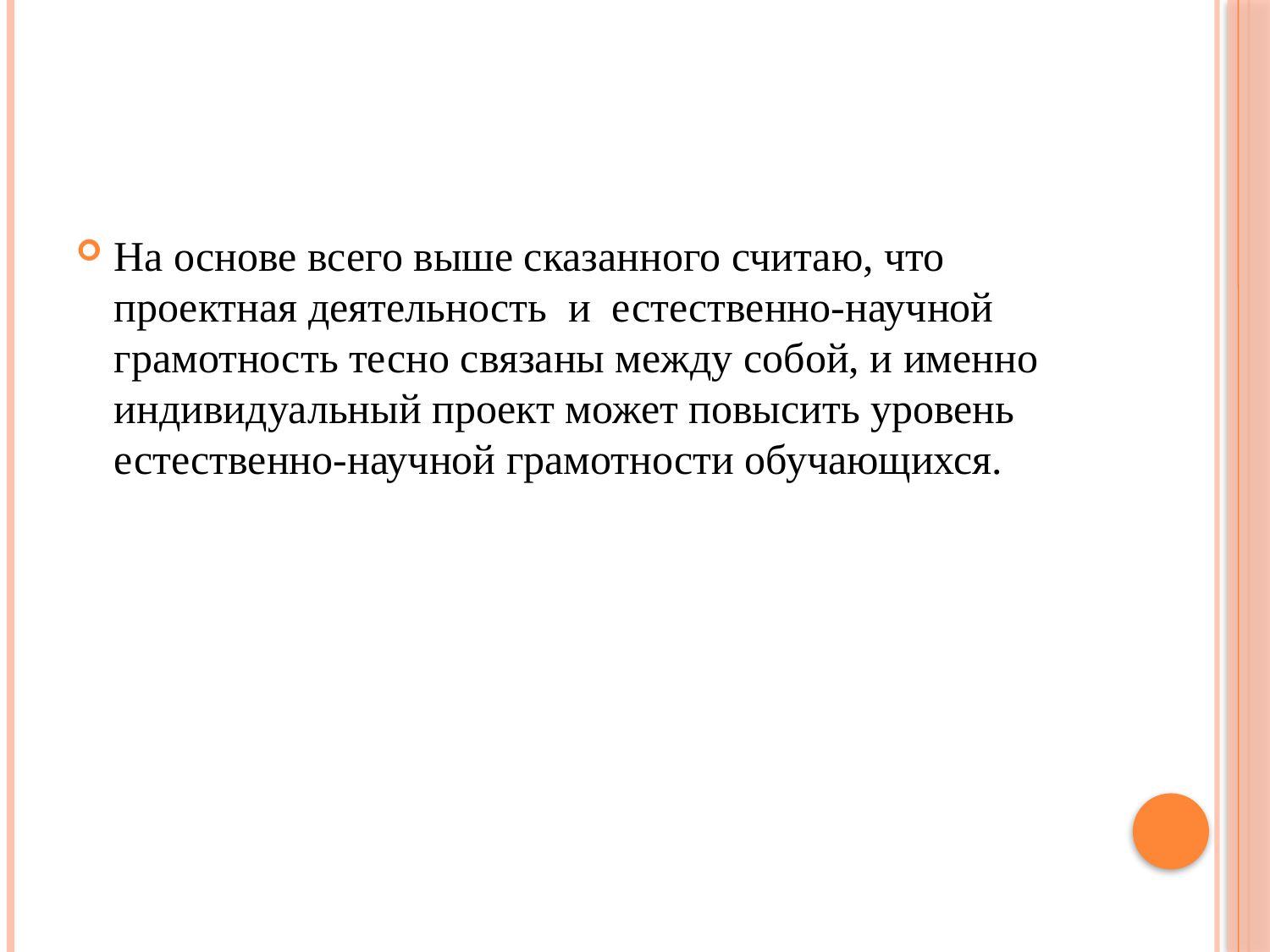

#
На основе всего выше сказанного считаю, что проектная деятельность  и  естественно-научной грамотность тесно связаны между собой, и именно индивидуальный проект может повысить уровень  естественно-научной грамотности обучающихся.